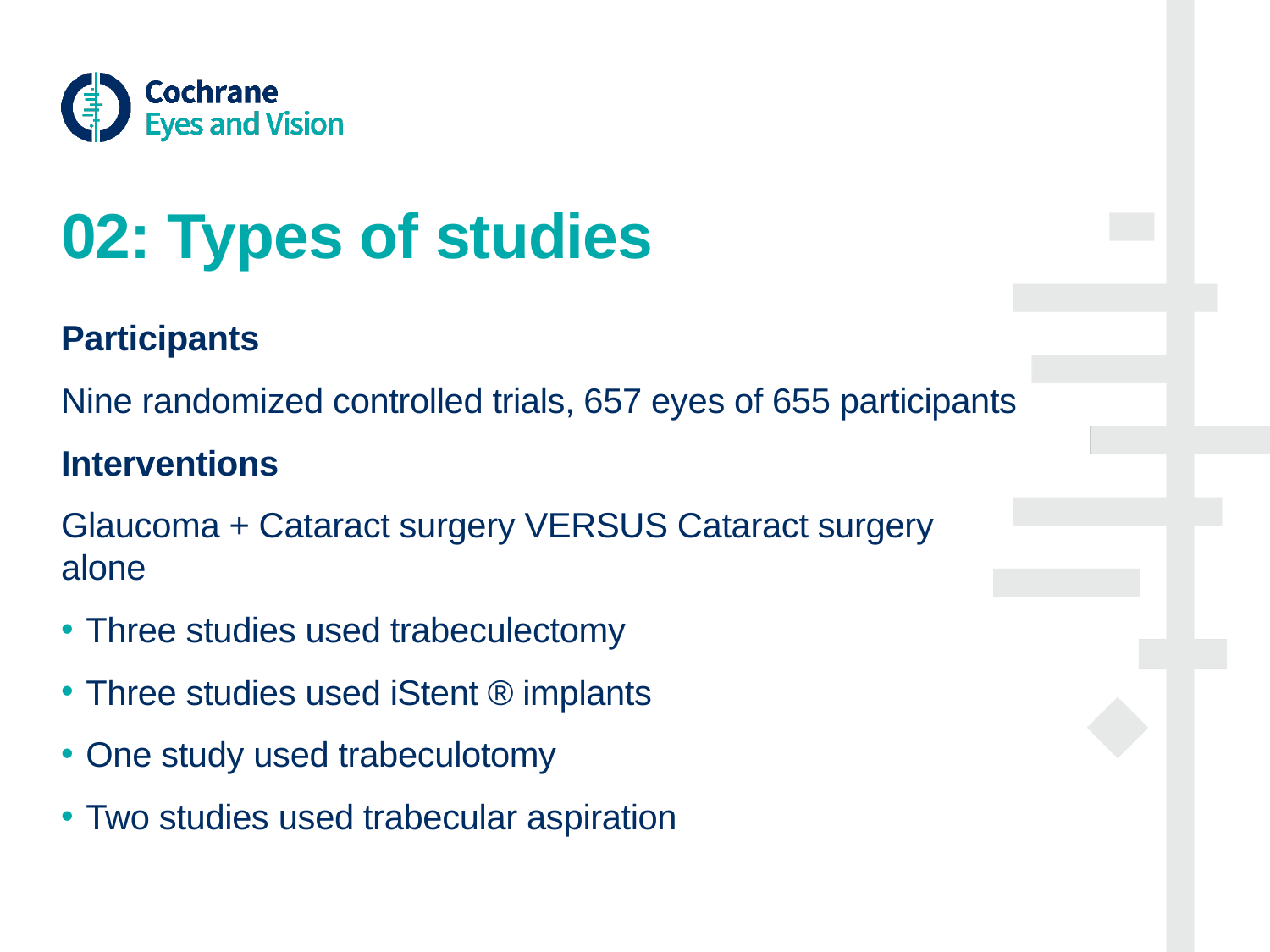

# 02: Types of studies
Participants
Nine randomized controlled trials, 657 eyes of 655 participants
Interventions
Glaucoma + Cataract surgery VERSUS Cataract surgery alone
Three studies used trabeculectomy
Three studies used iStent ® implants
One study used trabeculotomy
Two studies used trabecular aspiration